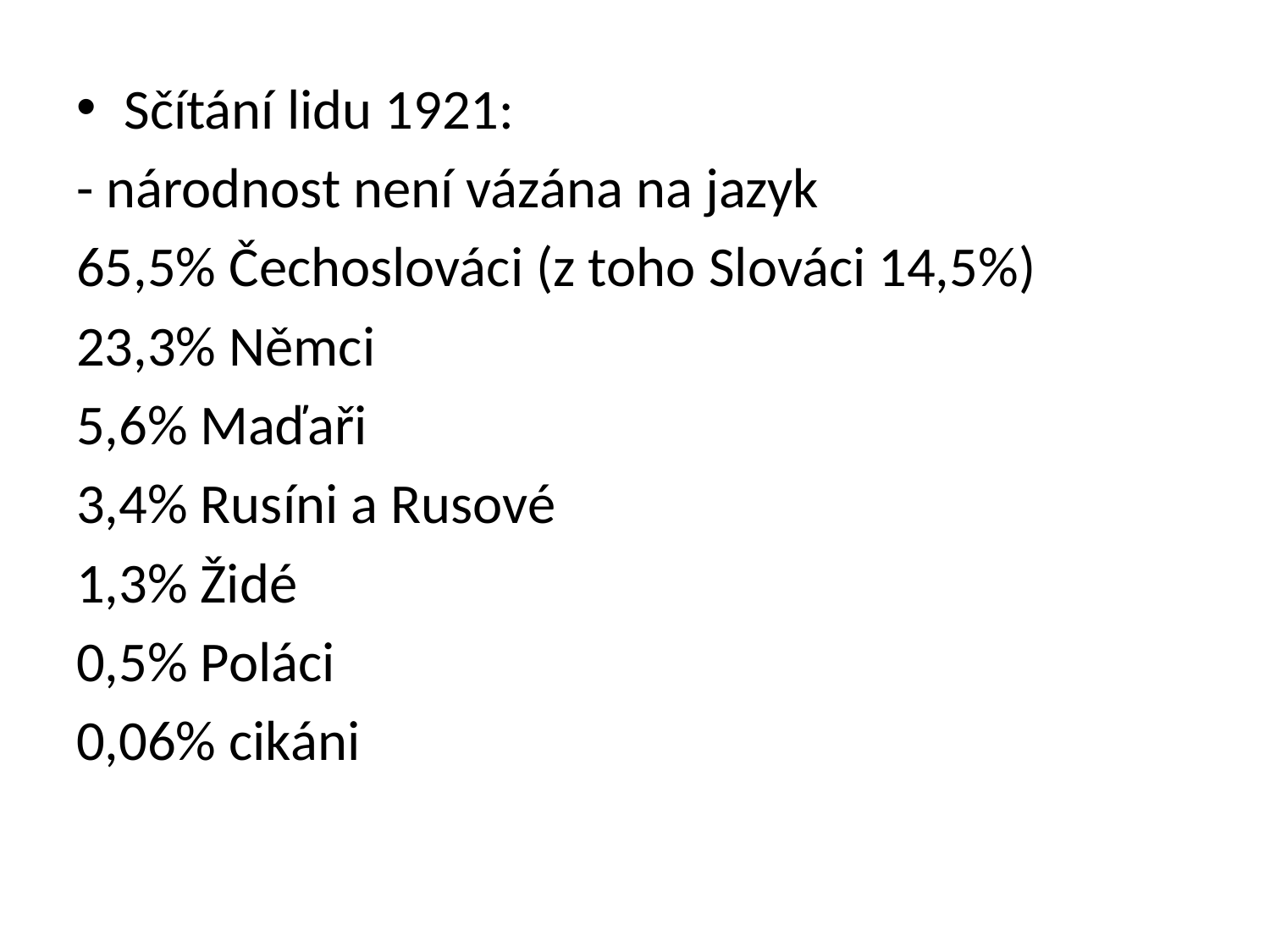

Sčítání lidu 1921:
- národnost není vázána na jazyk
65,5% Čechoslováci (z toho Slováci 14,5%)
23,3% Němci
5,6% Maďaři
3,4% Rusíni a Rusové
1,3% Židé
0,5% Poláci
0,06% cikáni